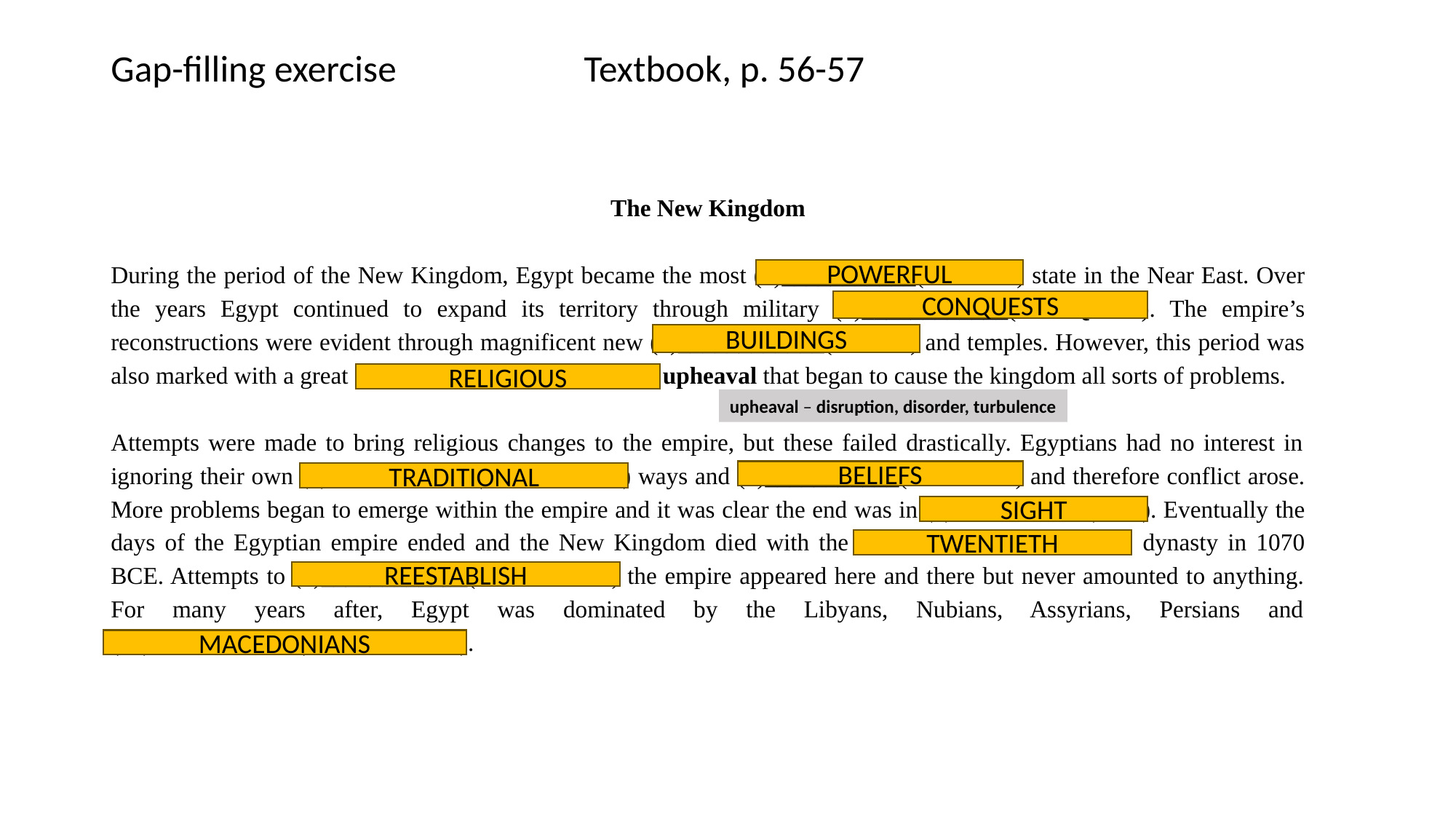

# Gap-filling exercise                      Textbook, p. 56-57
The New Kingdom

During the period of the New Kingdom, Egypt became the most (1)___________(POWER) state in the Near East. Over the years Egypt continued to expand its territory through military (2)____________(CONQUER). The empire’s reconstructions were evident through magnificent new (3)____________(BUILD) and temples. However, this period was also marked with a great (4)___________(RELIGION) upheaval that began to cause the kingdom all sorts of problems.
Attempts were made to bring religious changes to the empire, but these failed drastically. Egyptians had no interest in ignoring their own (5)____________(TRADITION) ways and (6)___________(BELIEVE) and therefore conflict arose. More problems began to emerge within the empire and it was clear the end was in (7)___________(SEE). Eventually the days of the Egyptian empire ended and the New Kingdom died with the (8)__________(TWENTY) dynasty in 1070 BCE. Attempts to (9)____________(ESTABLISH) the empire appeared here and there but never amounted to anything. For many years after, Egypt was dominated by the Libyans, Nubians, Assyrians, Persians and (10)____________(MACEDONIA).

POWERFUL
CONQUESTS
BUILDINGS
RELIGIOUS
upheaval – disruption, disorder, turbulence
BELIEFS
TRADITIONAL
SIGHT
TWENTIETH
REESTABLISH
MACEDONIANS